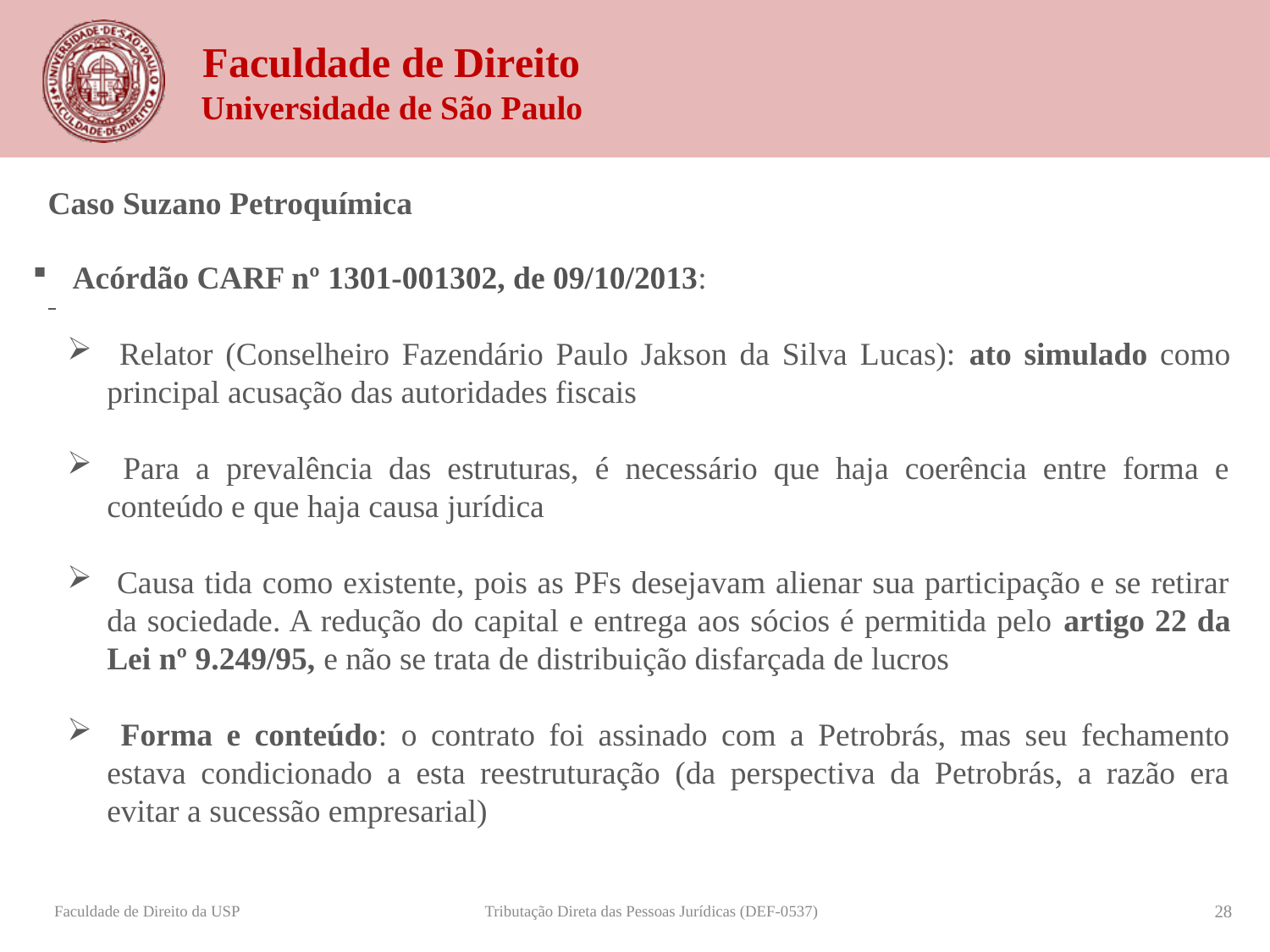

Caso Suzano Petroquímica

Acórdão CARF nº 1301-001302, de 09/10/2013:

 Relator (Conselheiro Fazendário Paulo Jakson da Silva Lucas): ato simulado como principal acusação das autoridades fiscais

 Para a prevalência das estruturas, é necessário que haja coerência entre forma e conteúdo e que haja causa jurídica

 Causa tida como existente, pois as PFs desejavam alienar sua participação e se retirar da sociedade. A redução do capital e entrega aos sócios é permitida pelo artigo 22 da Lei nº 9.249/95, e não se trata de distribuição disfarçada de lucros

 Forma e conteúdo: o contrato foi assinado com a Petrobrás, mas seu fechamento estava condicionado a esta reestruturação (da perspectiva da Petrobrás, a razão era evitar a sucessão empresarial)

          X 15% (IR-AF)
R$ 182.787.019,45
Forma e conteúdo: o contrato foi assinado com a Petrobrás (Signing), mas seu fechamento (closing) estava condicionado a esta reestruturação